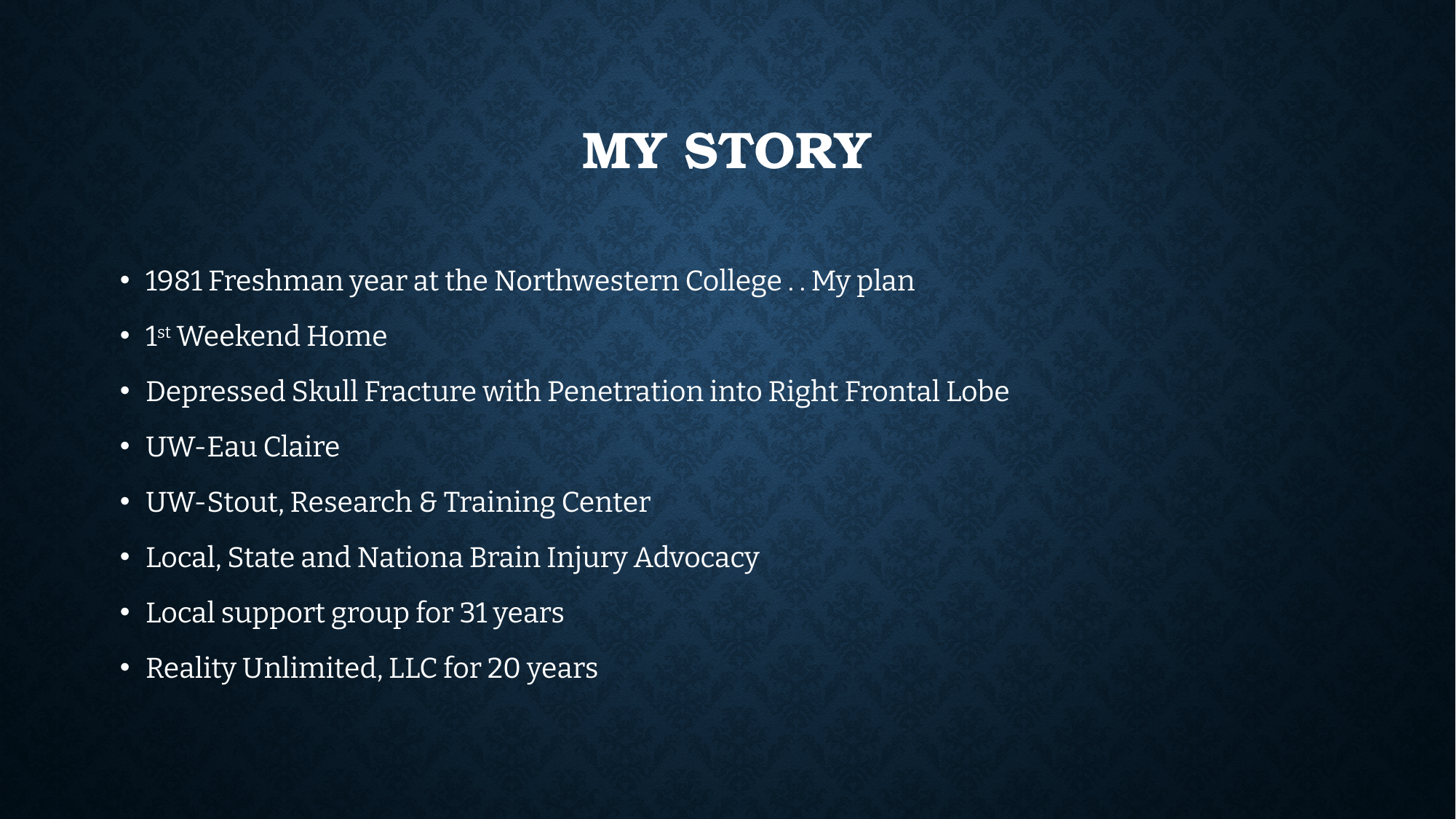

# MY Story
1981 Freshman year at the Northwestern College . . My plan
1st Weekend Home
Depressed Skull Fracture with Penetration into Right Frontal Lobe
UW-Eau Claire
UW-Stout, Research & Training Center
Local, State and Nationa Brain Injury Advocacy
Local support group for 31 years
Reality Unlimited, LLC for 20 years